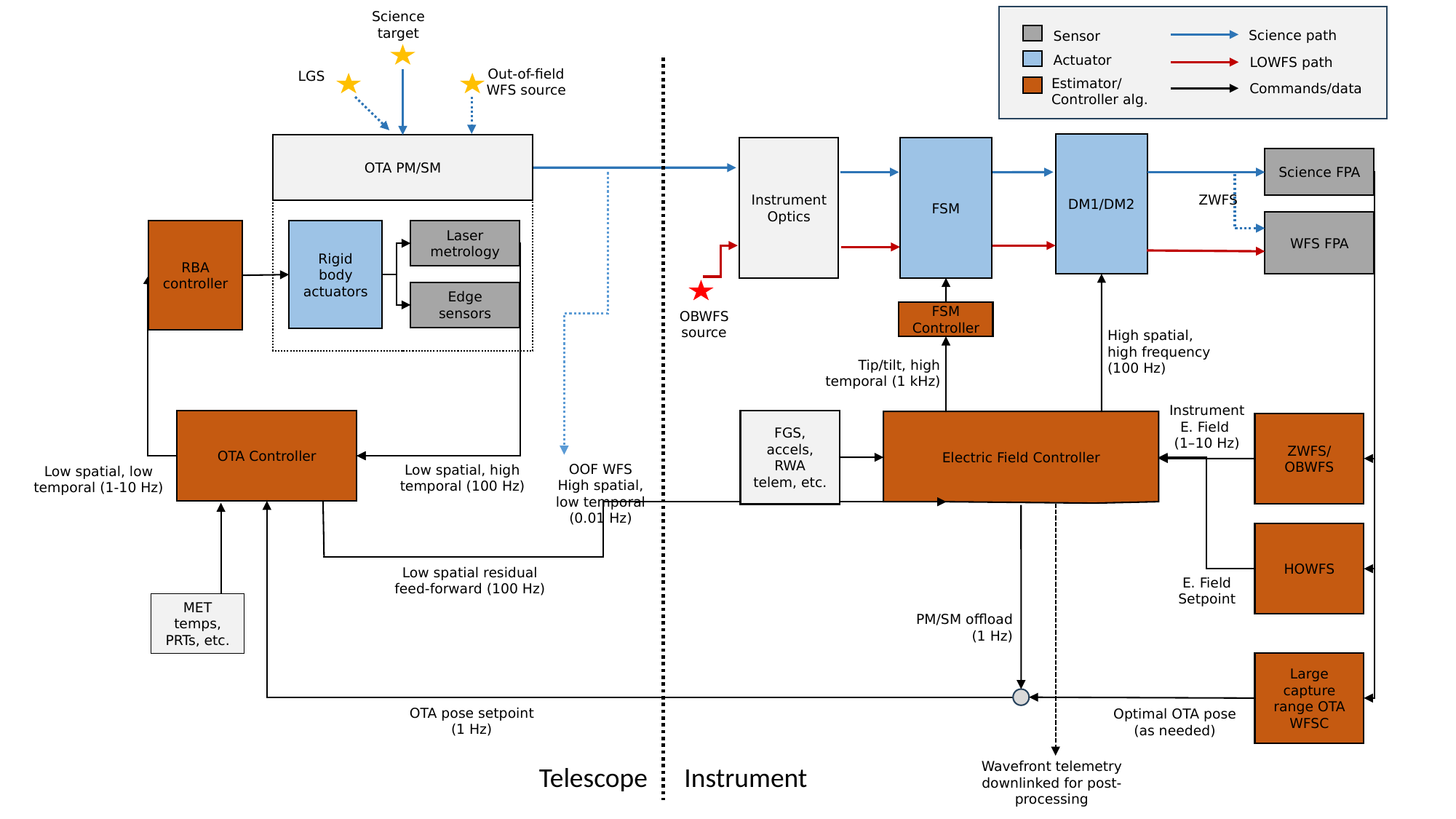

Science target

Science path
Sensor

Actuator
LOWFS path

Out-of-field WFS source
LGS
Estimator/
Controller alg.

Commands/data

DM1/DM2
OTA PM/SM
Instrument Optics
FSM
Science FPA
ZWFS

WFS FPA
RBA controller
Rigid body actuators
Laser metrology

Edge sensors
OBWFS source
FSM Controller
High spatial, high frequency (100 Hz)
Tip/tilt, high temporal (1 kHz)
Instrument E. Field
(1–10 Hz)
FGS, accels, RWA telem, etc.
OTA Controller
Electric Field Controller
ZWFS/
OBWFS
OOF WFS
High spatial, low temporal (0.01 Hz)
Low spatial, high temporal (100 Hz)
Low spatial, low temporal (1-10 Hz)
HOWFS
Low spatial residual feed-forward (100 Hz)
E. Field Setpoint
MET temps, PRTs, etc.
PM/SM offload
(1 Hz)
Large capture range OTA WFSC

OTA pose setpoint (1 Hz)
Optimal OTA pose (as needed)
Wavefront telemetry downlinked for post-processing
Telescope
Instrument